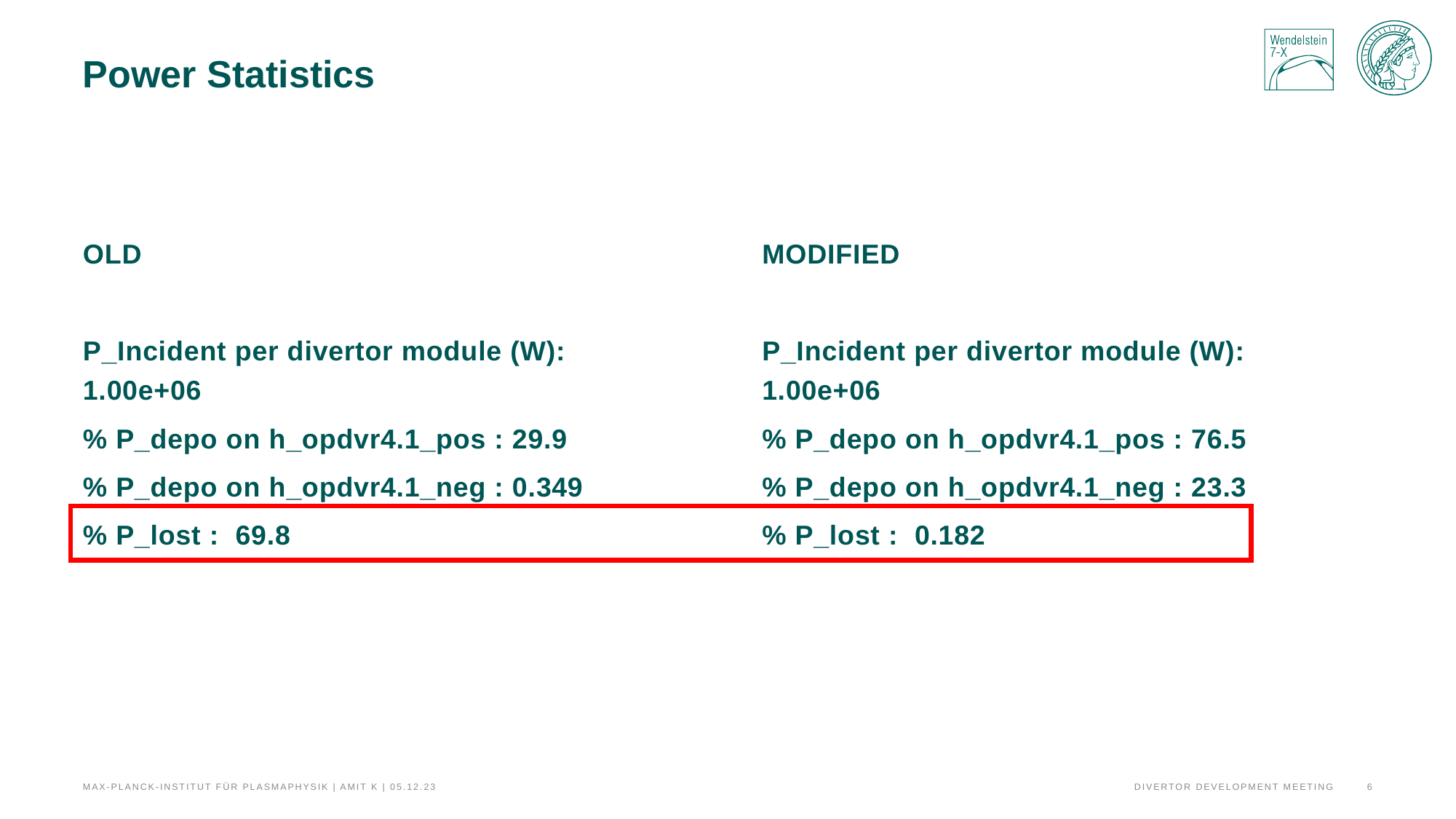

# Power Statistics
OLD

P_Incident per divertor module (W): 1.00e+06
% P_depo on h_opdvr4.1_pos : 29.9
% P_depo on h_opdvr4.1_neg : 0.349
% P_lost :  69.8
MODIFIED

P_Incident per divertor module (W): 1.00e+06
% P_depo on h_opdvr4.1_pos : 76.5
% P_depo on h_opdvr4.1_neg : 23.3
% P_lost :  0.182

Divertor Development Meeting
6
Max-Planck-Institut für Plasmaphysik | Amit K | 05.12.23